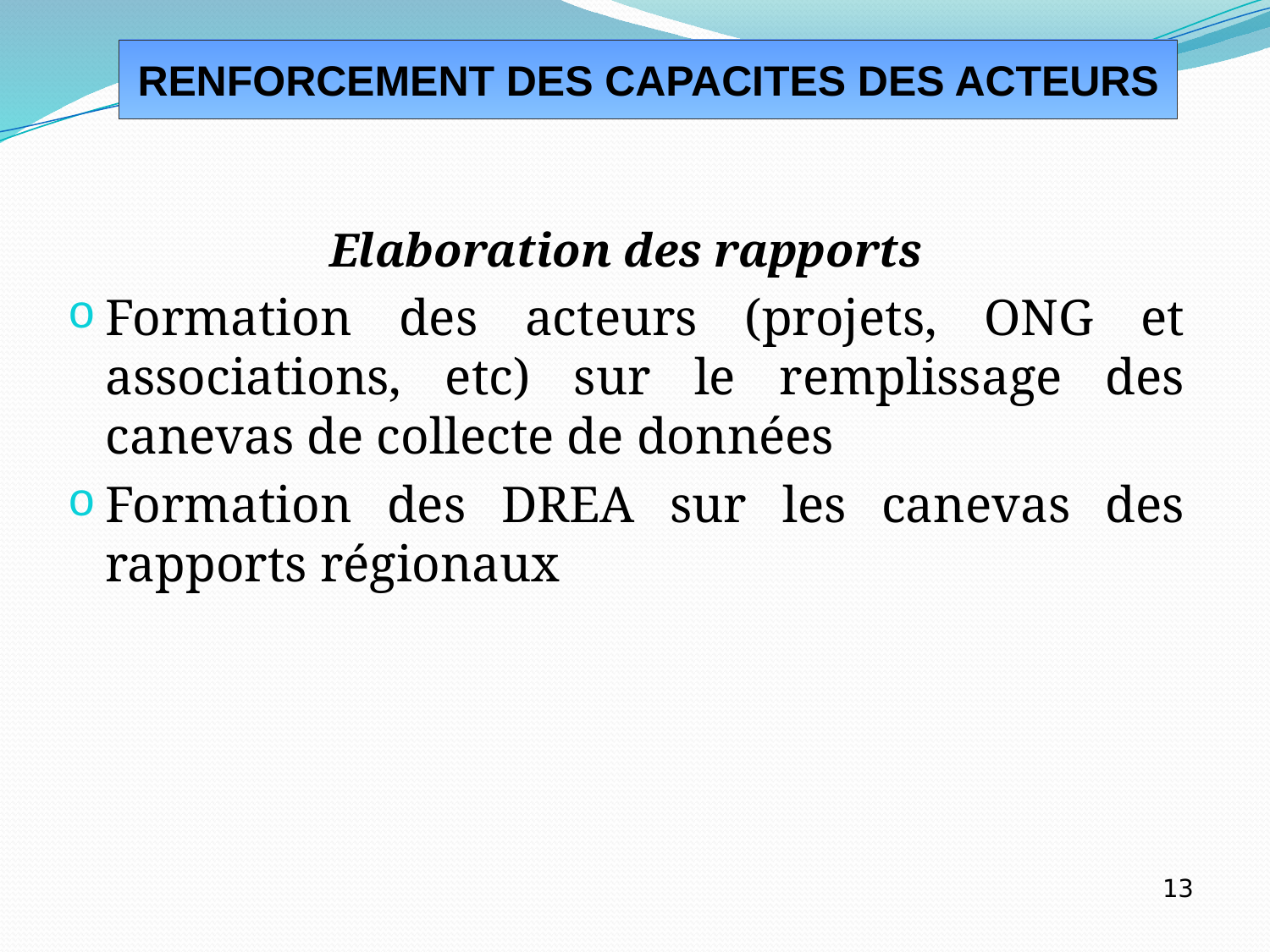

RENFORCEMENT DES CAPACITES DES ACTEURS
Elaboration des rapports
Formation des acteurs (projets, ONG et associations, etc) sur le remplissage des canevas de collecte de données
Formation des DREA sur les canevas des rapports régionaux

13